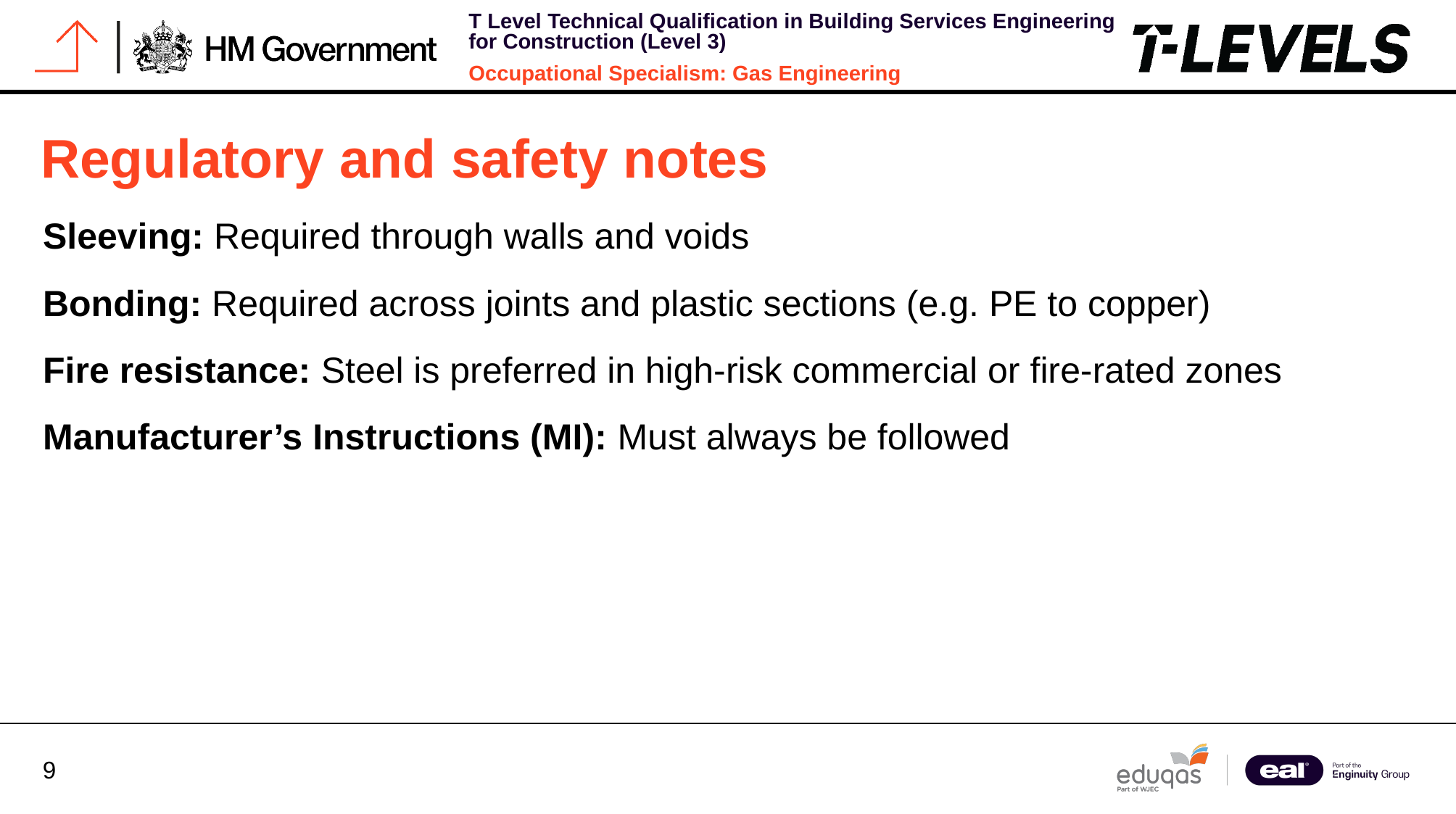

# Regulatory and safety notes
Sleeving: Required through walls and voids
Bonding: Required across joints and plastic sections (e.g. PE to copper)
Fire resistance: Steel is preferred in high-risk commercial or fire-rated zones
Manufacturer’s Instructions (MI): Must always be followed